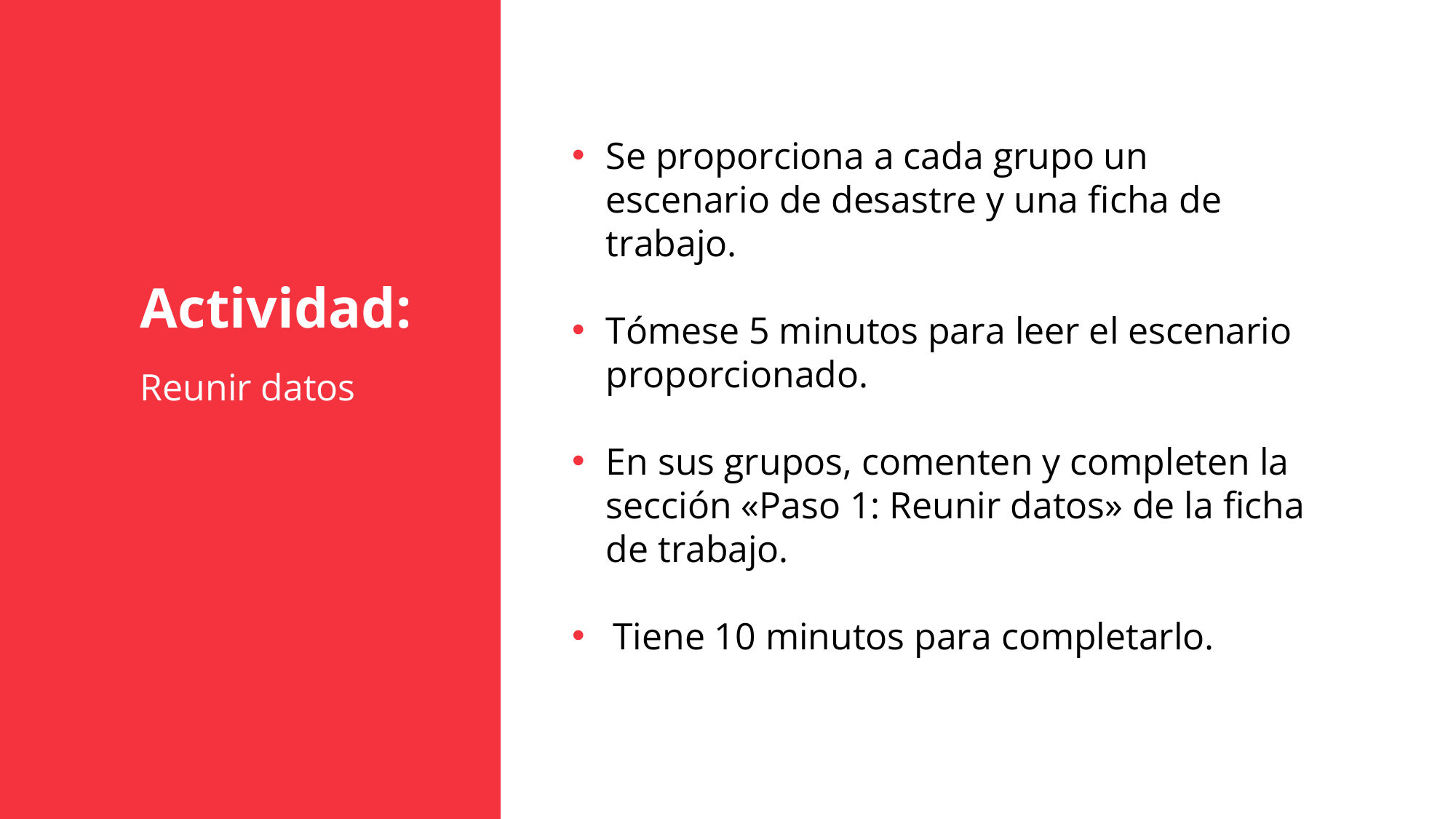

Actividad:

Reunir datos
Se proporciona a cada grupo un escenario de desastre y una ficha de trabajo.

Tómese 5 minutos para leer el escenario proporcionado.

En sus grupos, comenten y completen la sección «Paso 1: Reunir datos» de la ficha de trabajo.

Tiene 10 minutos para completarlo.